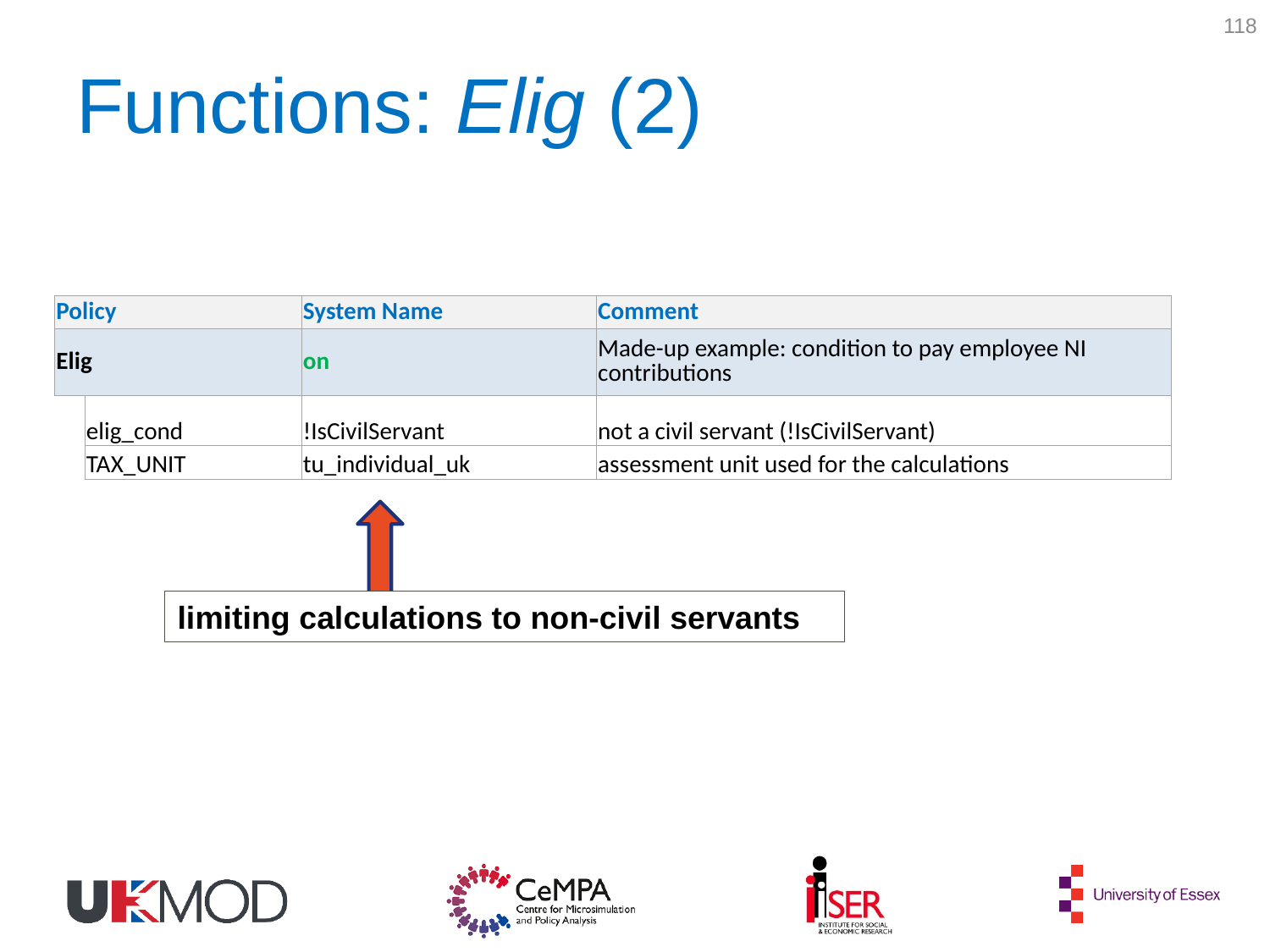

118
# Functions: Elig (2)
| Policy |  | System Name | Comment |
| --- | --- | --- | --- |
| Elig |  | on | Made-up example: condition to pay employee NI contributions |
|  | elig\_cond | !IsCivilServant | not a civil servant (!IsCivilServant) |
|  | TAX\_UNIT | tu\_individual\_uk | assessment unit used for the calculations |

limiting calculations to non-civil servants